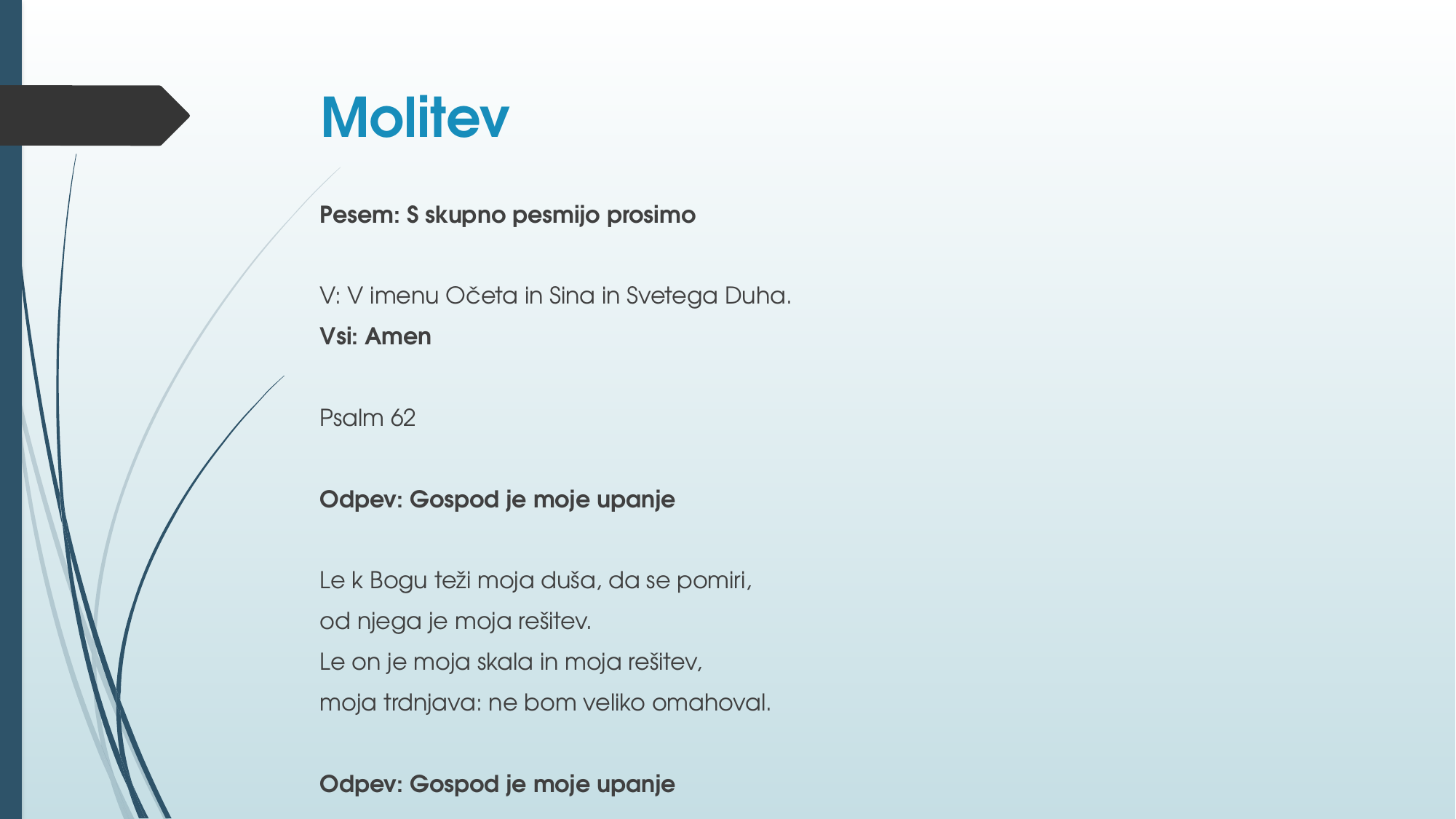

# Molitev
Pesem: S skupno pesmijo prosimo

V: V imenu Očeta in Sina in Svetega Duha.
Vsi: Amen

Psalm 62

Odpev: Gospod je moje upanje

Le k Bogu teži moja duša, da se pomiri,
od njega je moja rešitev.
Le on je moja skala in moja rešitev,
moja trdnjava: ne bom veliko omahoval.

Odpev: Gospod je moje upanje